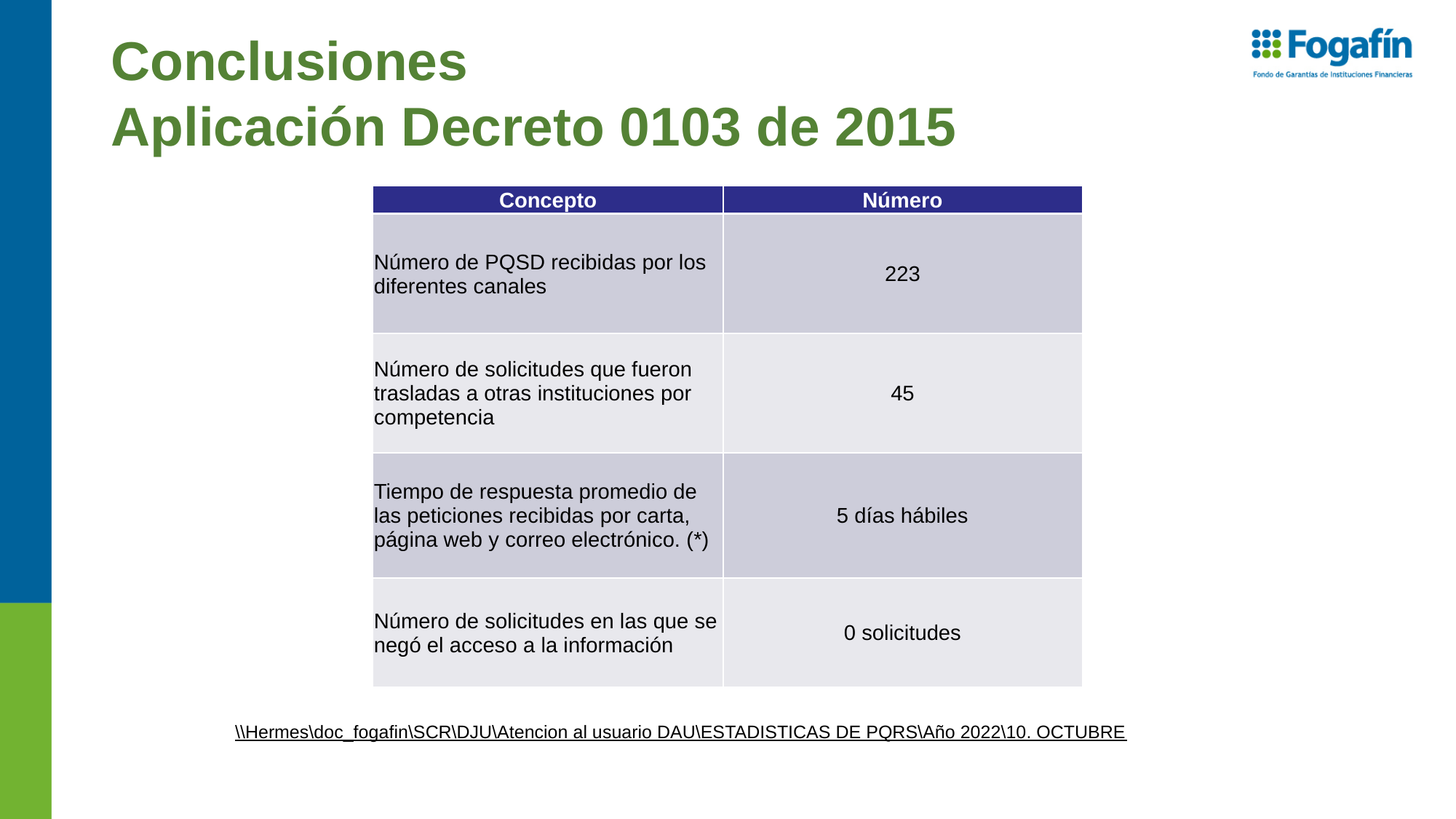

# Conclusiones Aplicación Decreto 0103 de 2015

| Concepto | Número |
| --- | --- |
| Número de PQSD recibidas por los diferentes canales | 223 |
| Número de solicitudes que fueron trasladas a otras instituciones por competencia | 45 |
| Tiempo de respuesta promedio de las peticiones recibidas por carta, página web y correo electrónico. (\*) | 5 días hábiles |
| Número de solicitudes en las que se negó el acceso a la información | 0 solicitudes |
\\Hermes\doc_fogafin\SCR\DJU\Atencion al usuario DAU\ESTADISTICAS DE PQRS\Año 2022\10. OCTUBRE